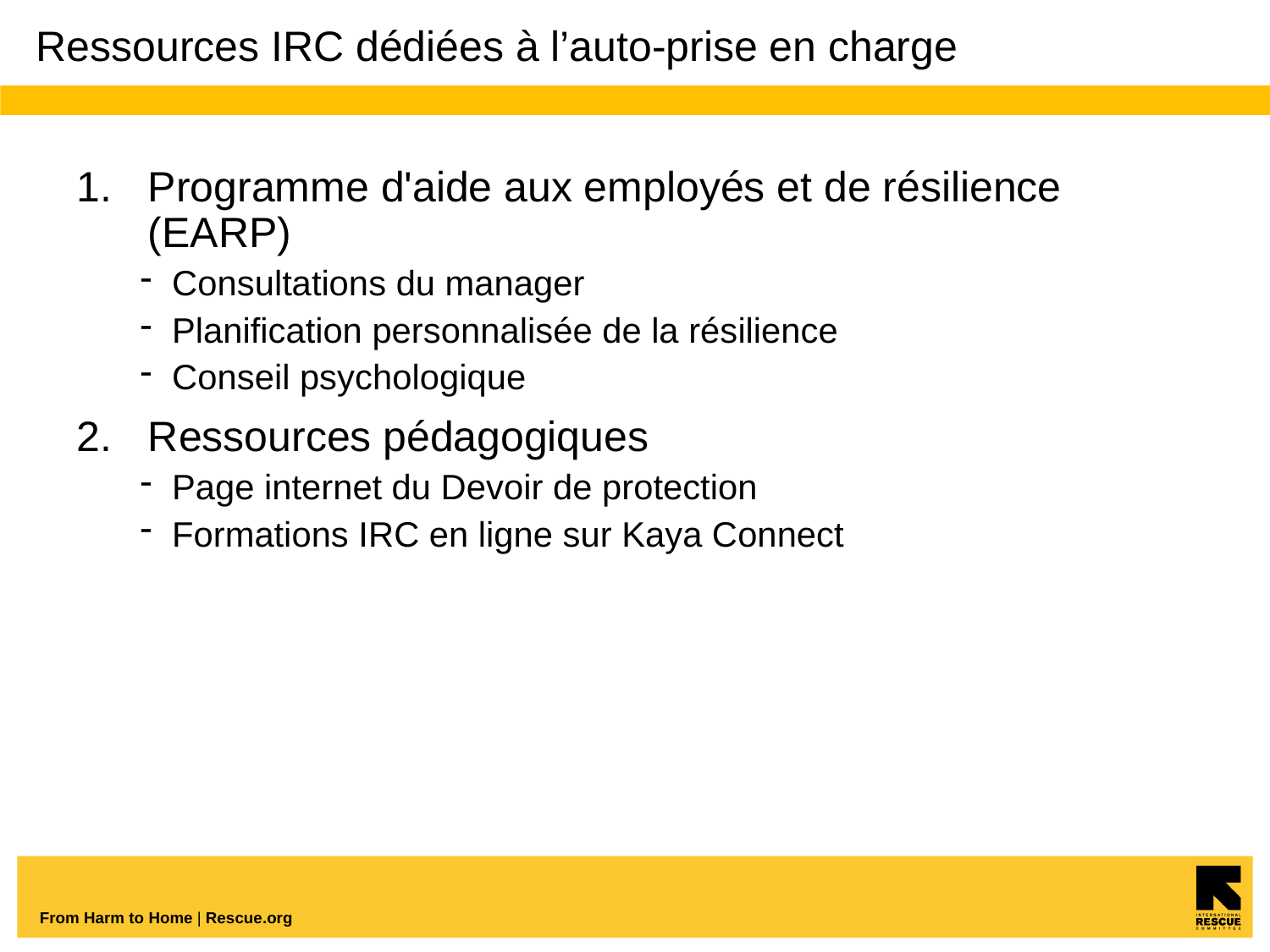

# Ressources IRC dédiées à l’auto-prise en charge
Programme d'aide aux employés et de résilience (EARP)
Consultations du manager
Planification personnalisée de la résilience
Conseil psychologique
Ressources pédagogiques
Page internet du Devoir de protection
Formations IRC en ligne sur Kaya Connect